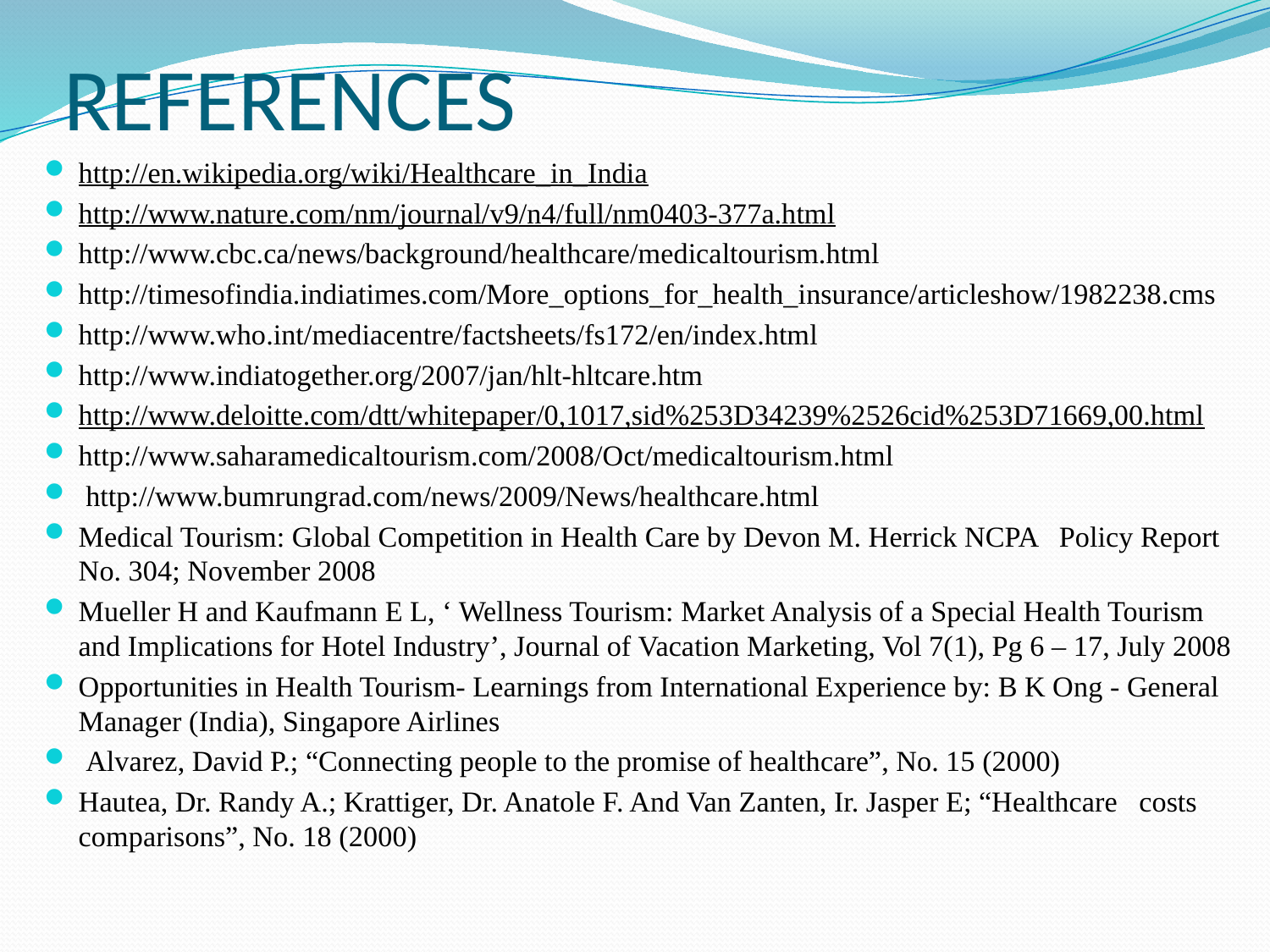

# REFERENCES
http://en.wikipedia.org/wiki/Healthcare_in_India
http://www.nature.com/nm/journal/v9/n4/full/nm0403-377a.html
http://www.cbc.ca/news/background/healthcare/medicaltourism.html
http://timesofindia.indiatimes.com/More_options_for_health_insurance/articleshow/1982238.cms
http://www.who.int/mediacentre/factsheets/fs172/en/index.html
http://www.indiatogether.org/2007/jan/hlt-hltcare.htm
http://www.deloitte.com/dtt/whitepaper/0,1017,sid%253D34239%2526cid%253D71669,00.html
http://www.saharamedicaltourism.com/2008/Oct/medicaltourism.html
 http://www.bumrungrad.com/news/2009/News/healthcare.html
Medical Tourism: Global Competition in Health Care by Devon M. Herrick NCPA   Policy Report No. 304; November 2008
Mueller H and Kaufmann E L, ‘ Wellness Tourism: Market Analysis of a Special Health Tourism and Implications for Hotel Industry’, Journal of Vacation Marketing, Vol 7(1), Pg 6 – 17, July 2008
Opportunities in Health Tourism- Learnings from International Experience by: B K Ong - General Manager (India), Singapore Airlines
 Alvarez, David P.; “Connecting people to the promise of healthcare”, No. 15 (2000)
Hautea, Dr. Randy A.; Krattiger, Dr. Anatole F. And Van Zanten, Ir. Jasper E; “Healthcare   costs comparisons”, No. 18 (2000)